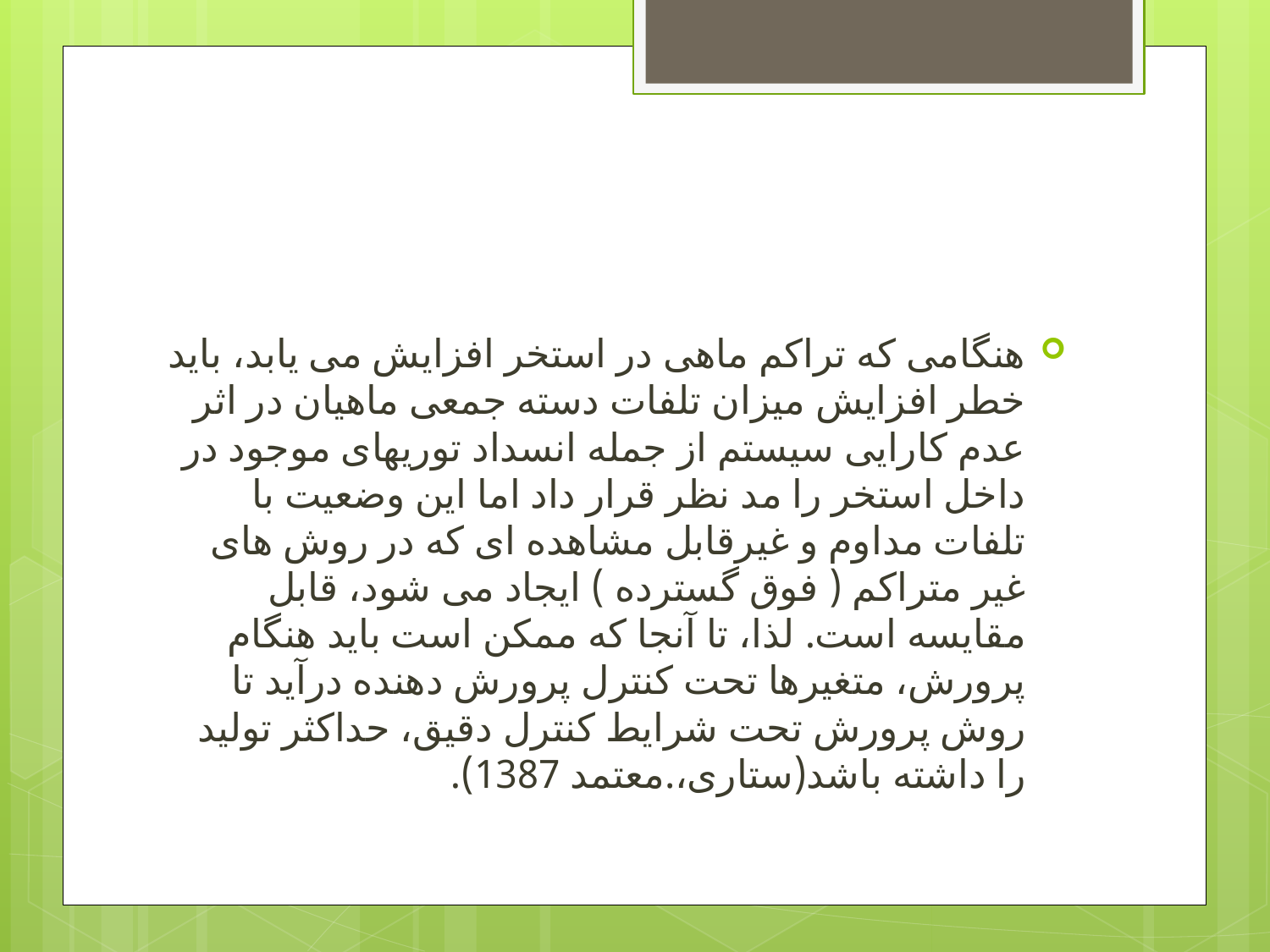

#
هنگامی که تراکم ماهی در استخر افزایش می یابد، باید خطر افزایش میزان تلفات دسته جمعی ماهیان در اثر عدم کارایی سیستم از جمله انسداد توریهای موجود در داخل استخر را مد نظر قرار داد اما این وضعیت با تلفات مداوم و غیرقابل مشاهده ای که در روش های غیر متراکم ( فوق گسترده ) ایجاد می شود، قابل مقایسه است. لذا، تا آنجا که ممکن است باید هنگام پرورش، متغیرها تحت کنترل پرورش دهنده درآید تا روش پرورش تحت شرایط کنترل دقیق، حداکثر تولید را داشته باشد(ستاری،.معتمد 1387).